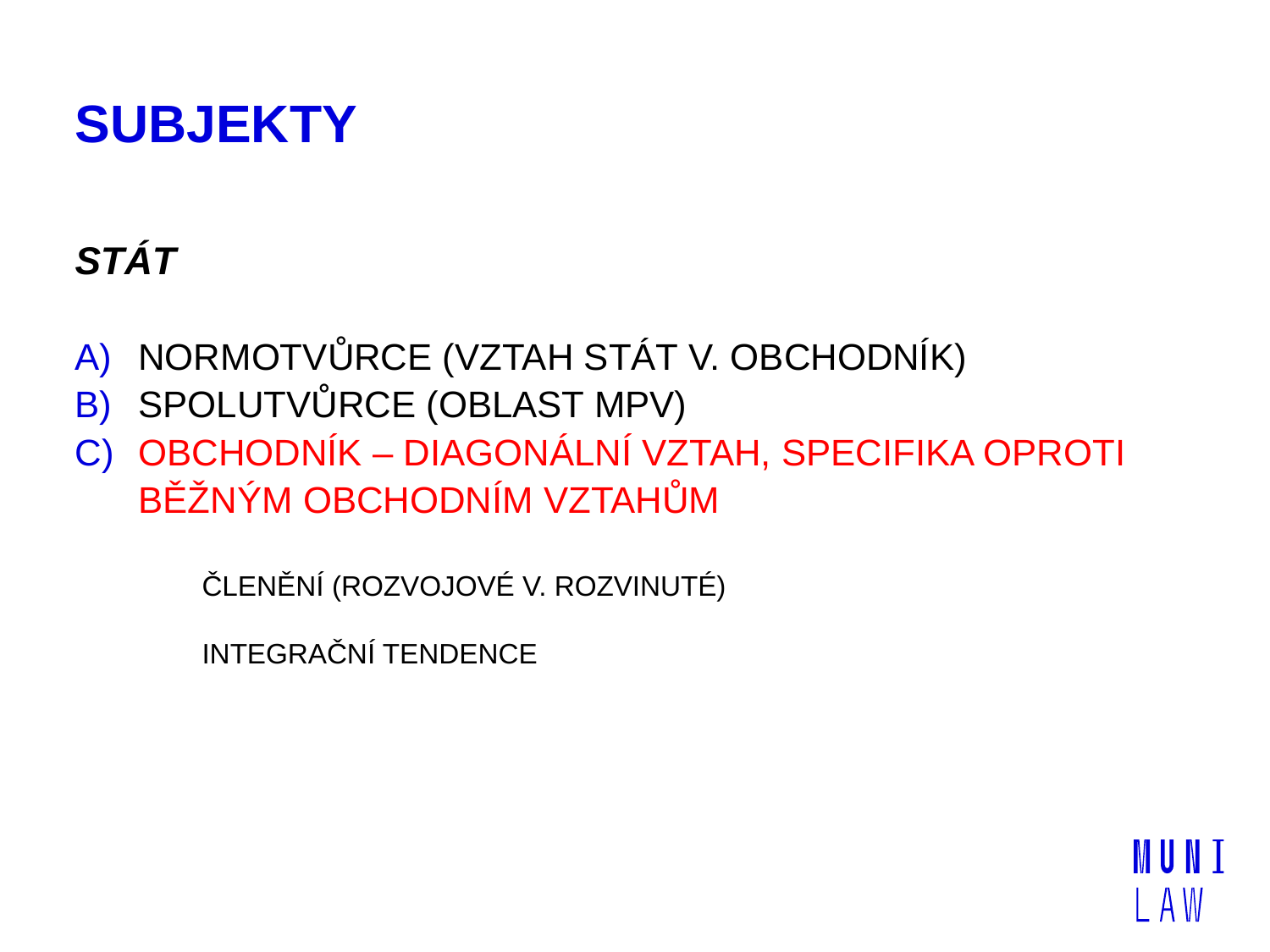

# SUBJEKTY
STÁT

NORMOTVŮRCE (VZTAH STÁT V. OBCHODNÍK)
SPOLUTVŮRCE (OBLAST MPV)
OBCHODNÍK – DIAGONÁLNÍ VZTAH, SPECIFIKA OPROTI BĚŽNÝM OBCHODNÍM VZTAHŮM

ČLENĚNÍ (ROZVOJOVÉ V. ROZVINUTÉ)

INTEGRAČNÍ TENDENCE